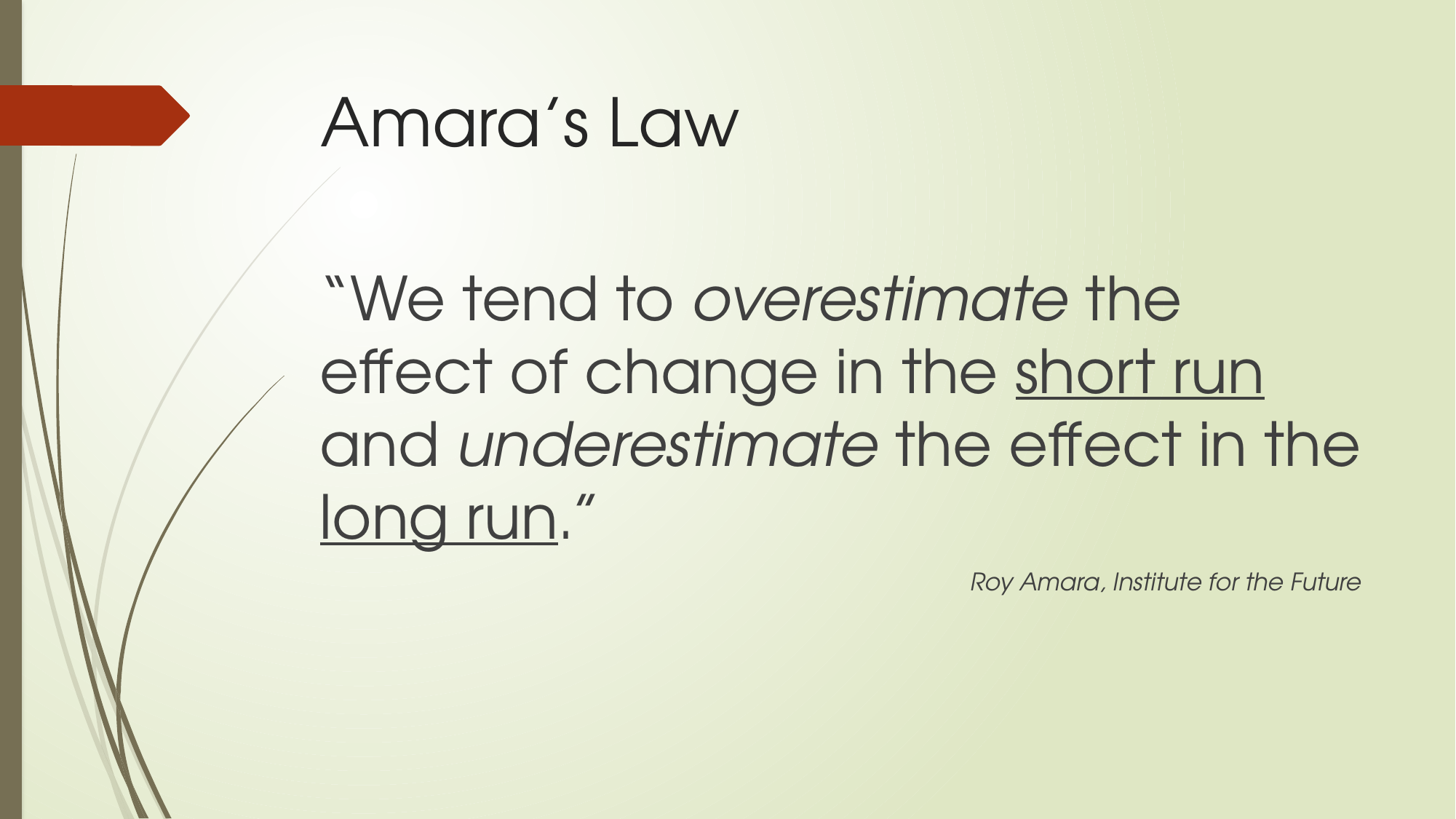

# Amara’s Law
“We tend to overestimate the effect of change in the short run and underestimate the effect in the long run.”
Roy Amara, Institute for the Future